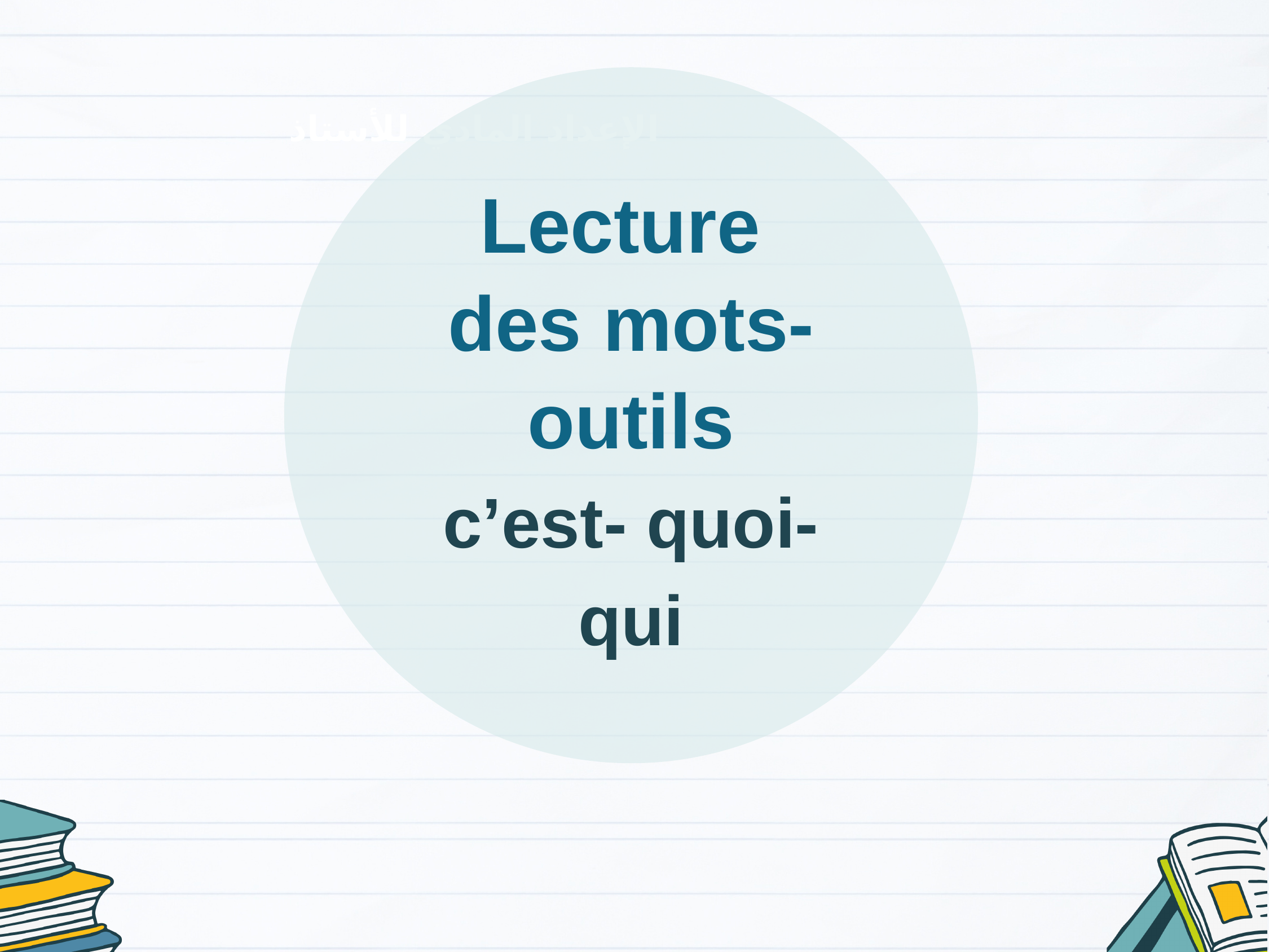

Lecture
des mots-outils
c’est- quoi-qui
الإعداد المادي للأستاذ